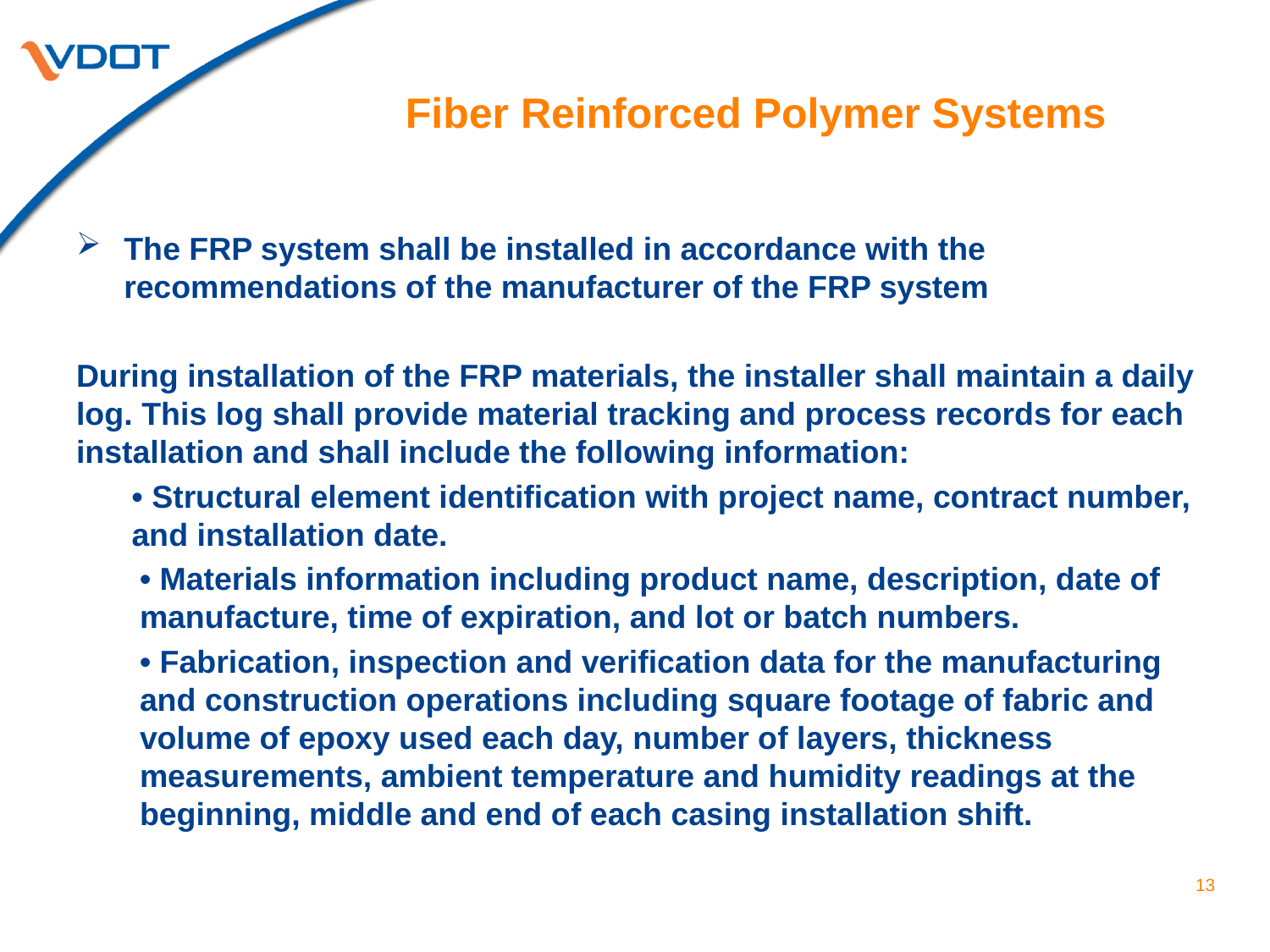

# Fiber Reinforced Polymer Systems

The FRP system shall be installed in accordance with the recommendations of the manufacturer of the FRP system

During installation of the FRP materials, the installer shall maintain a daily log. This log shall provide material tracking and process records for each installation and shall include the following information:
• Structural element identification with project name, contract number, and installation date.
• Materials information including product name, description, date of manufacture, time of expiration, and lot or batch numbers.
• Fabrication, inspection and verification data for the manufacturing and construction operations including square footage of fabric and volume of epoxy used each day, number of layers, thickness measurements, ambient temperature and humidity readings at the beginning, middle and end of each casing installation shift.

13